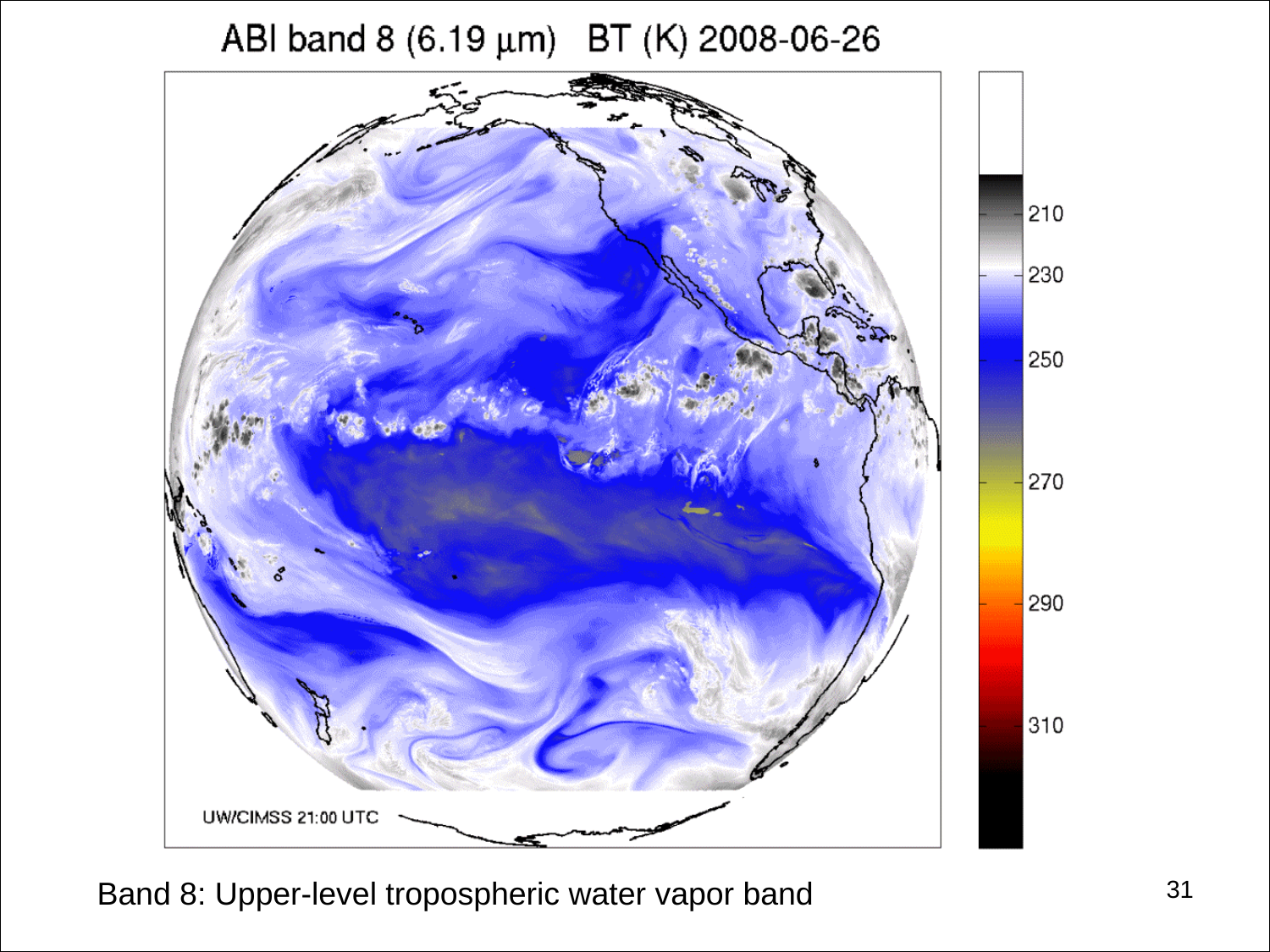

#
31
Band 8: Upper-level tropospheric water vapor band